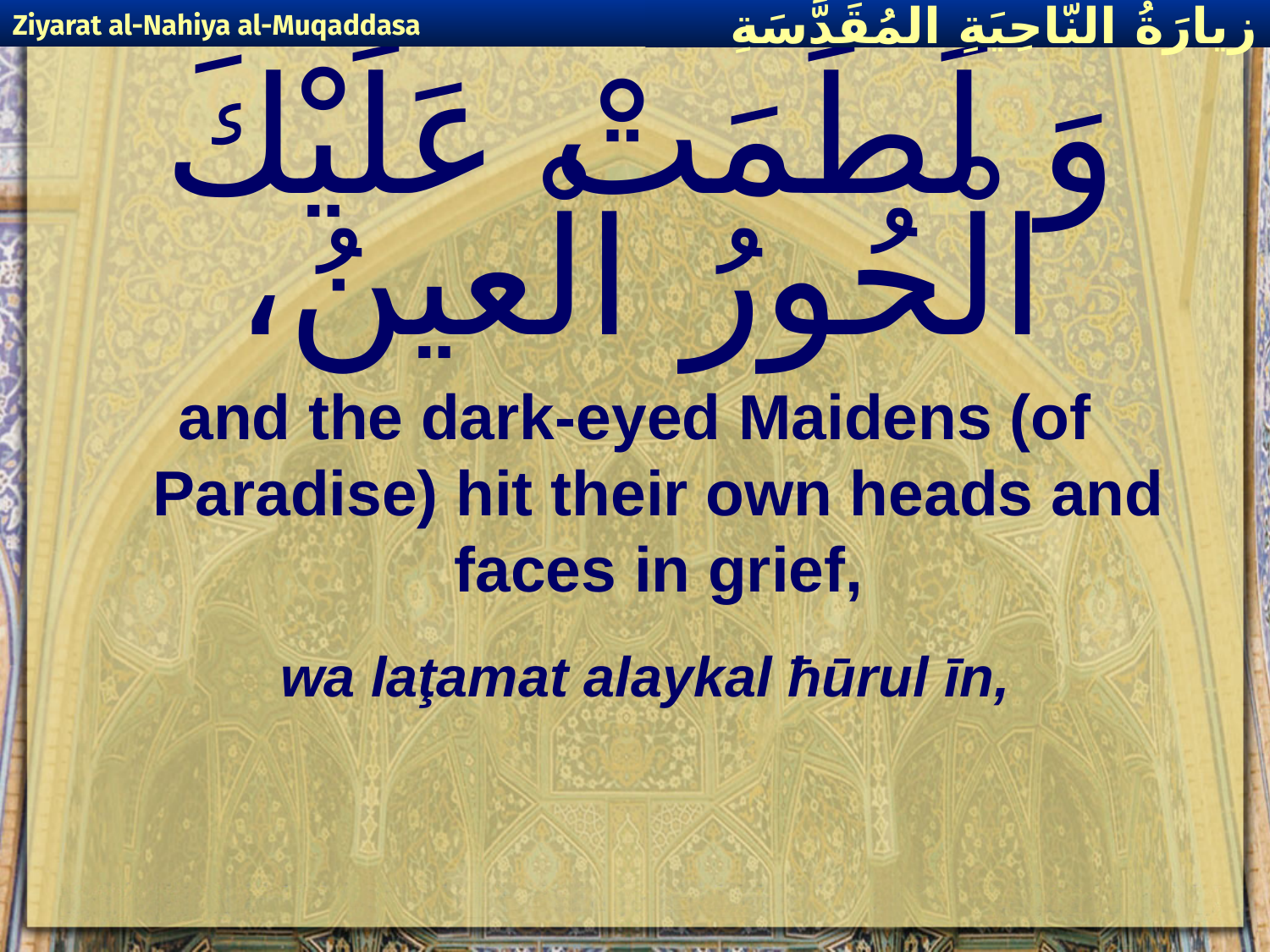

Ziyarat al-Nahiya al-Muqaddasa
زيارَةُ النّاحِيَةِ ال‍مُقَدَّسَةِ
# وَ لَطَمَتْ عَلَيْكَ الْحُورُ الْعينُ،
and the dark-eyed Maidens (of Paradise) hit their own heads and faces in grief,
wa laţamat alaykal ħūrul īn,